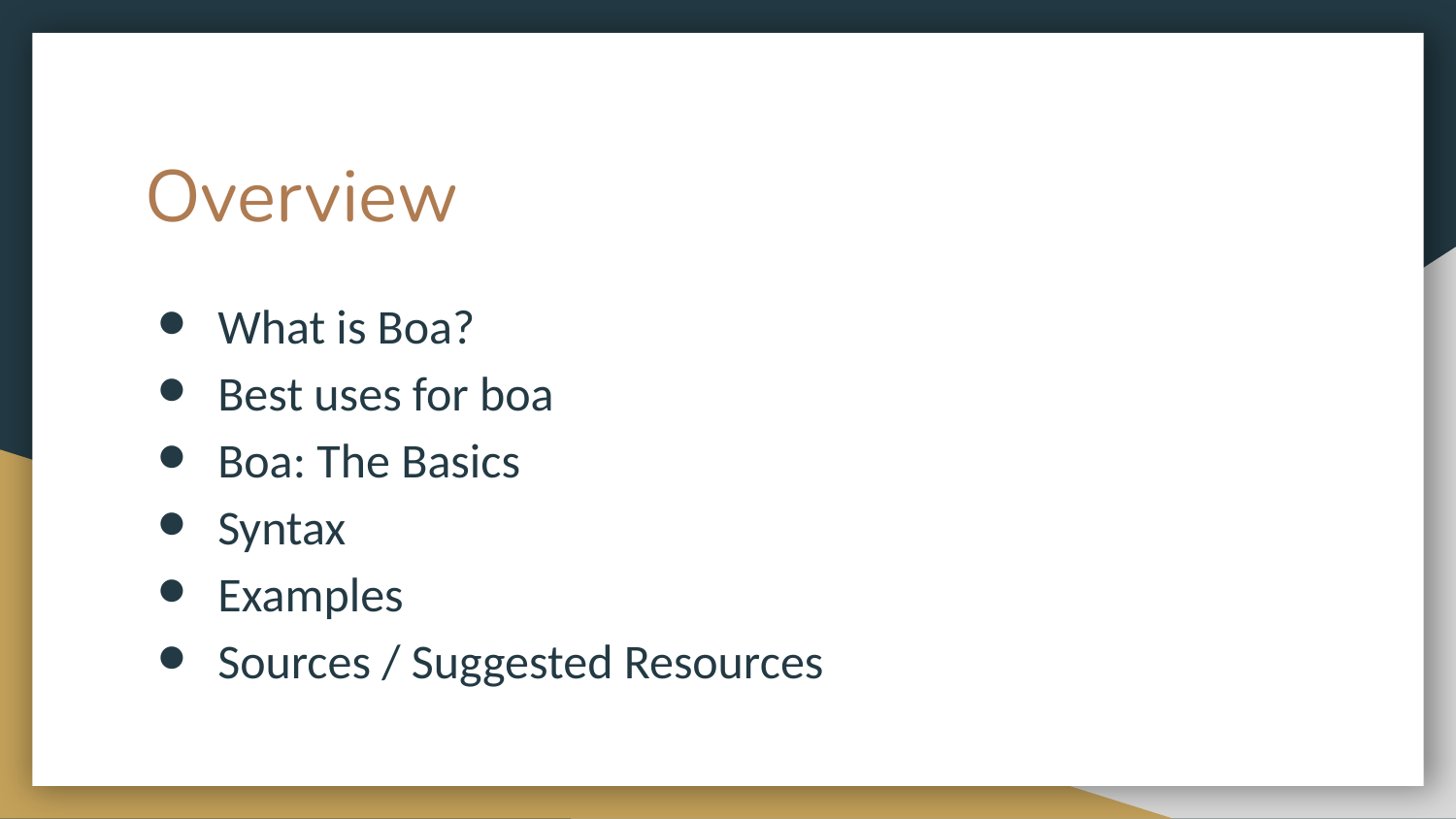

# Overview
What is Boa?
Best uses for boa
Boa: The Basics
Syntax
Examples
Sources / Suggested Resources